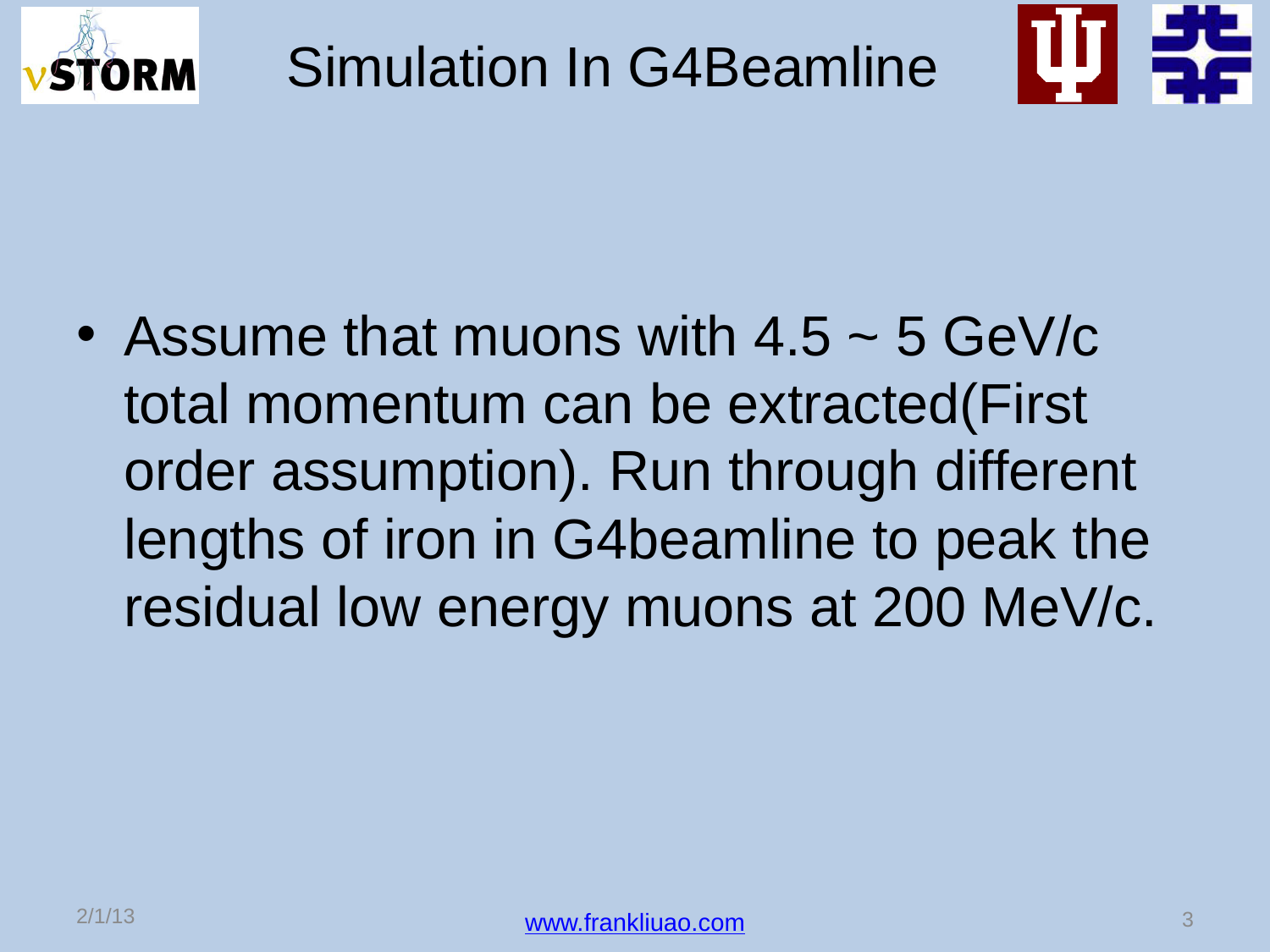

# Simulation In G4Beamline

Assume that muons with 4.5 ~ 5 GeV/c total momentum can be extracted(First order assumption). Run through different lengths of iron in G4beamline to peak the residual low energy muons at 200 MeV/c.
2/1/13
3